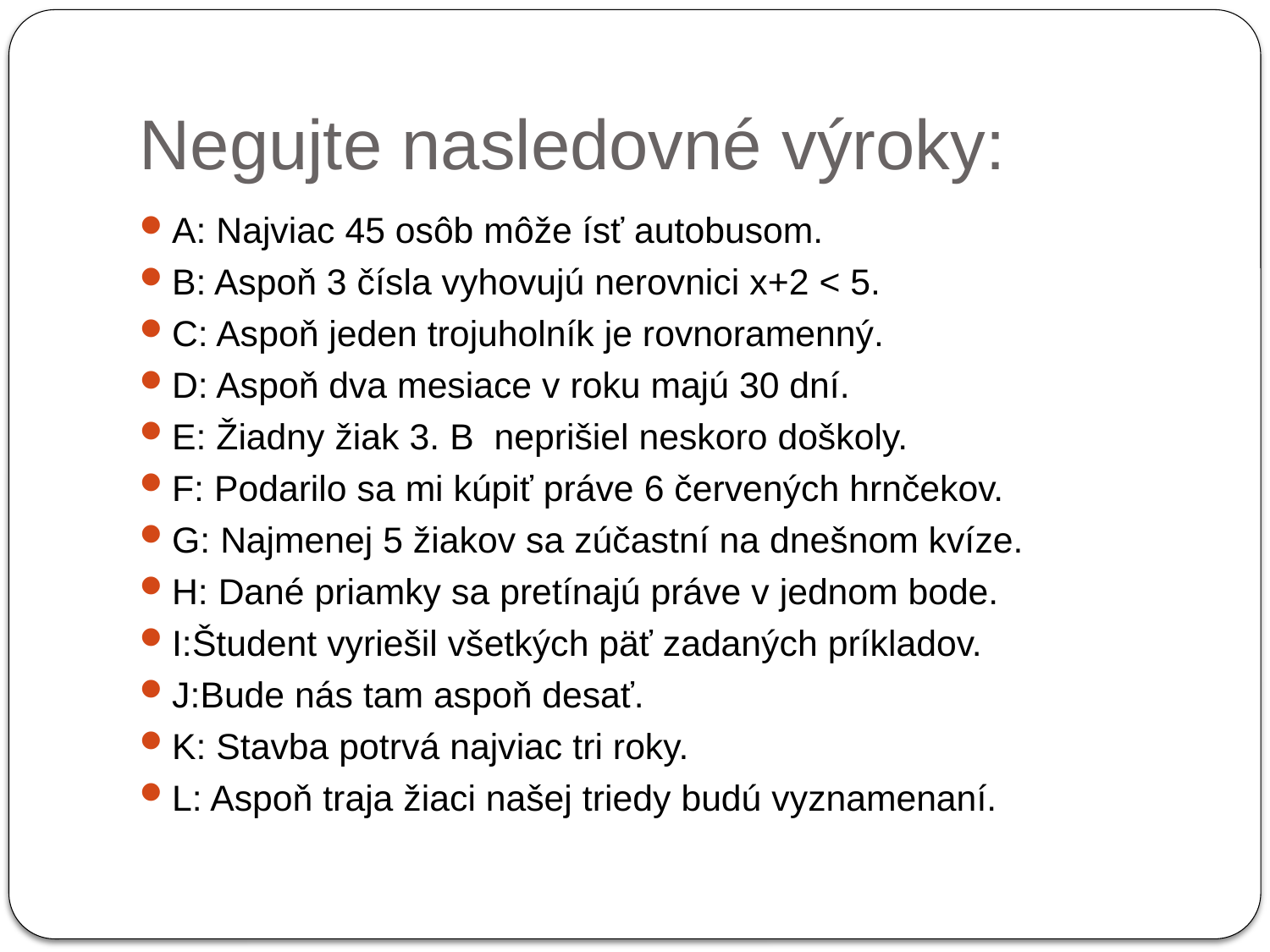

# Negujte nasledovné výroky:
A: Najviac 45 osôb môže ísť autobusom.
B: Aspoň 3 čísla vyhovujú nerovnici x+2 < 5.
C: Aspoň jeden trojuholník je rovnoramenný.
D: Aspoň dva mesiace v roku majú 30 dní.
E: Žiadny žiak 3. B  neprišiel neskoro doškoly.
F: Podarilo sa mi kúpiť práve 6 červených hrnčekov.
G: Najmenej 5 žiakov sa zúčastní na dnešnom kvíze.
H: Dané priamky sa pretínajú práve v jednom bode.
I:Študent vyriešil všetkých päť zadaných príkladov.
J:Bude nás tam aspoň desať.
K: Stavba potrvá najviac tri roky.
L: Aspoň traja žiaci našej triedy budú vyznamenaní.